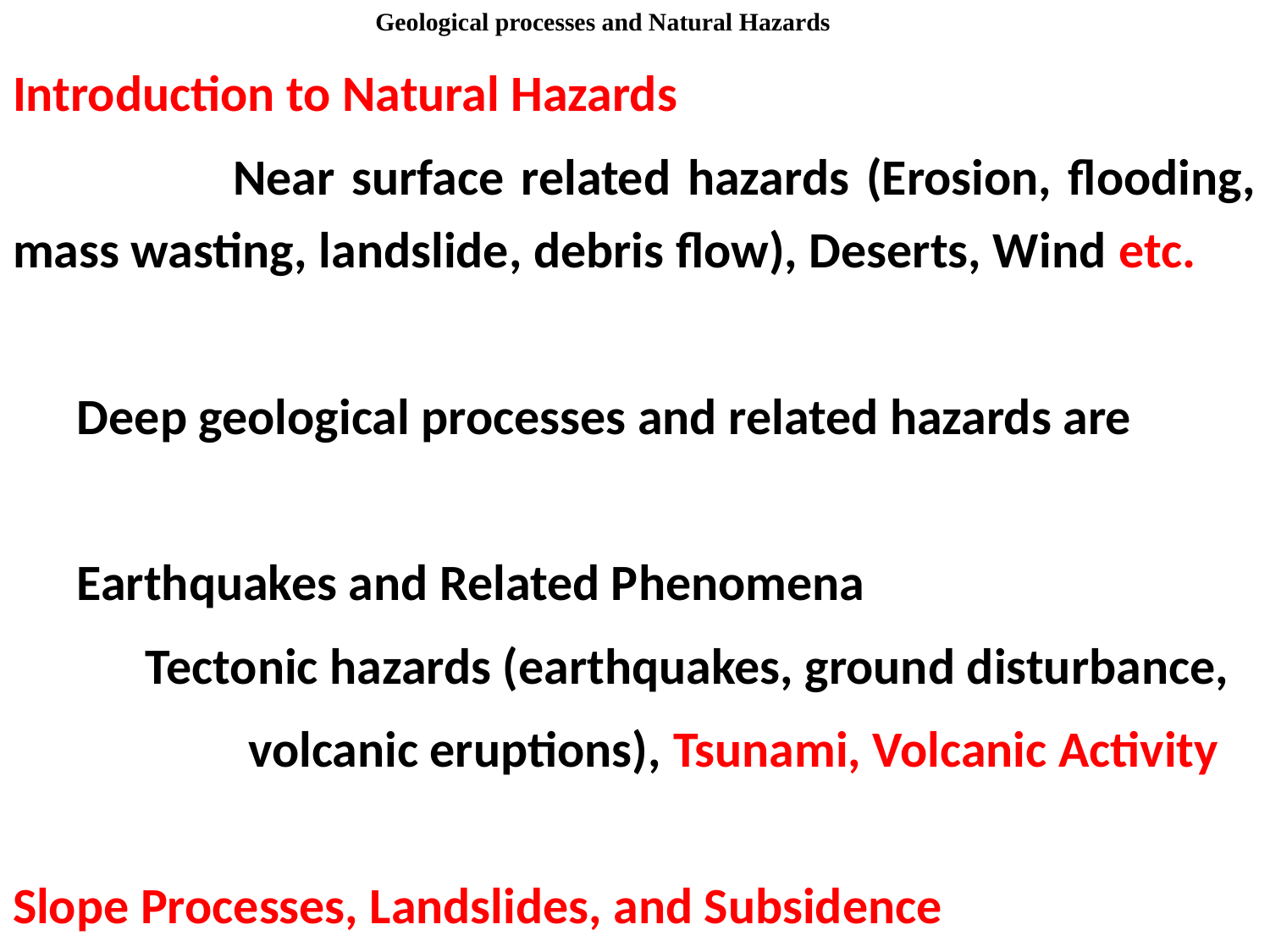

# Geological processes and Natural Hazards
Introduction to Natural Hazards
             Near surface related hazards (Erosion, flooding, mass wasting, landslide, debris flow), Deserts, Wind etc.

Deep geological processes and related hazards are

Earthquakes and Related Phenomena
      Tectonic hazards (earthquakes, ground disturbance,
               volcanic eruptions), Tsunami, Volcanic Activity
Slope Processes, Landslides, and Subsidence